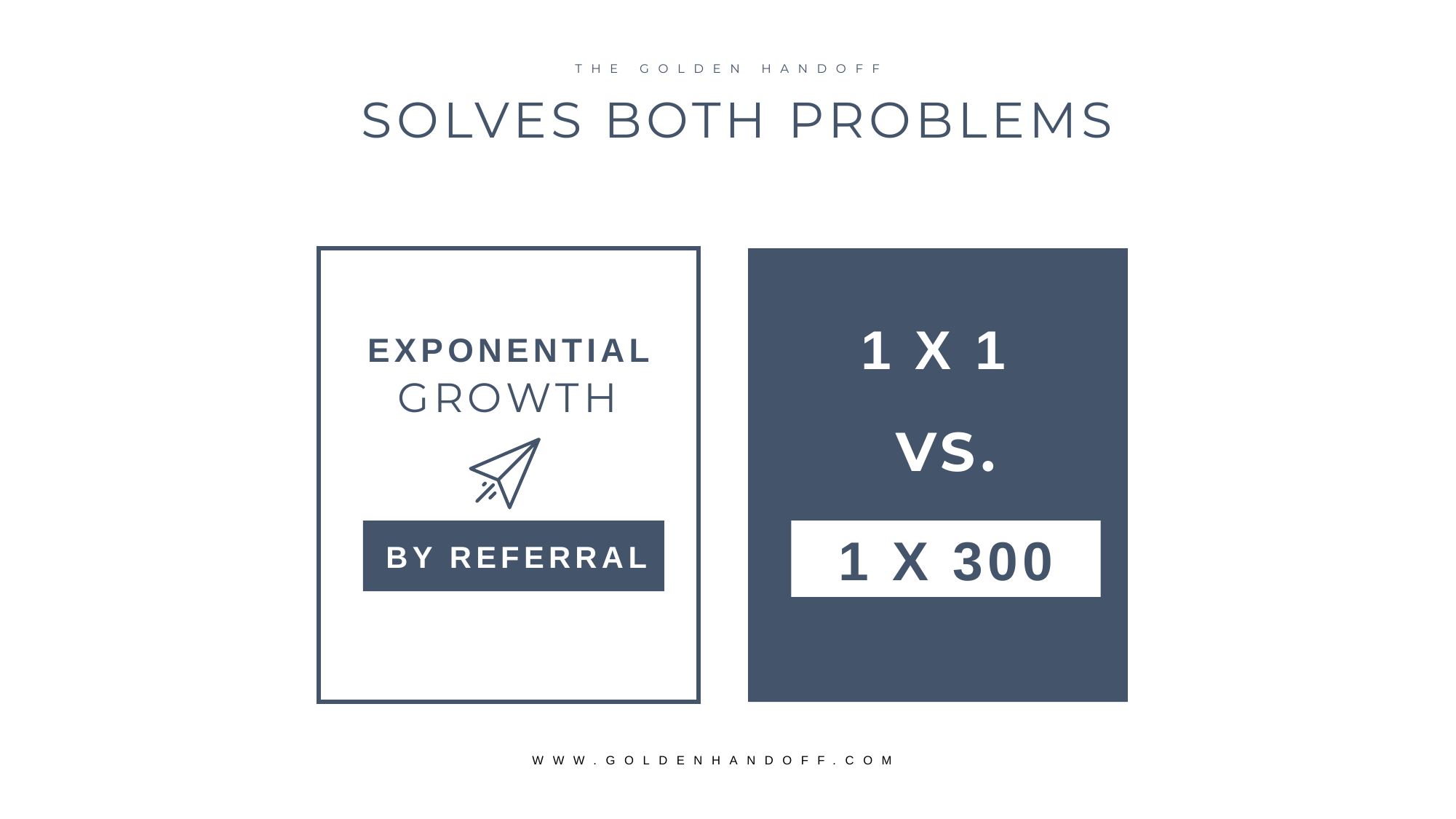

THE GOLDEN HANDOFF
SOLVES BOTH PROBLEMS

1 X 1
VS.
1 X 300

EXPONENTIAL

GROWTH

BY REFERRAL
WWW.GOLDENHANDOFF.COM